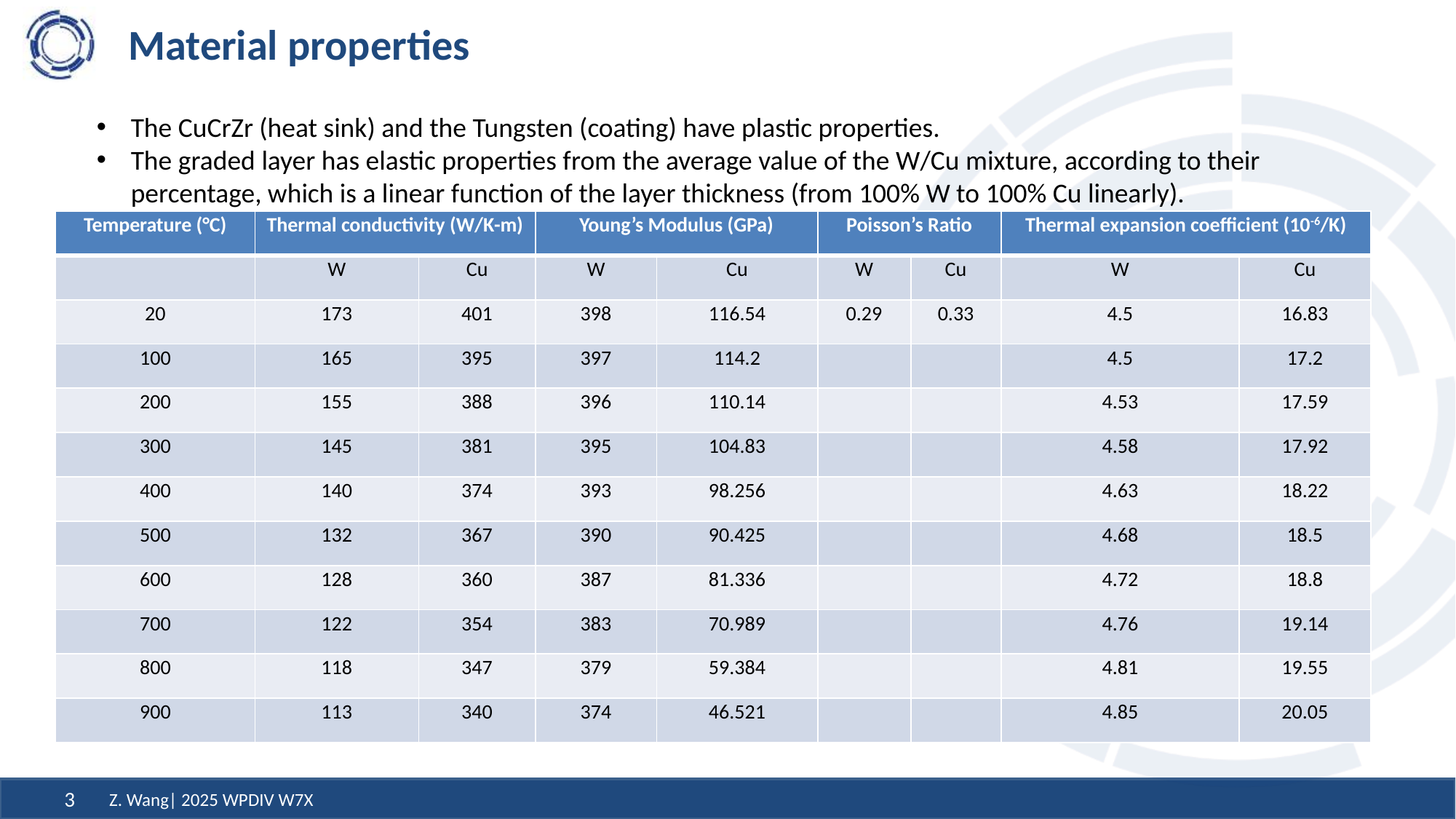

# Material properties
The CuCrZr (heat sink) and the Tungsten (coating) have plastic properties.
The graded layer has elastic properties from the average value of the W/Cu mixture, according to their percentage, which is a linear function of the layer thickness (from 100% W to 100% Cu linearly).

| Temperature (°C) | Thermal conductivity (W/K-m) |  | Young’s Modulus (GPa) |  | Poisson’s Ratio |  | Thermal expansion coefficient (10-6/K) |  |
| --- | --- | --- | --- | --- | --- | --- | --- | --- |
|  | W | Cu | W | Cu | W | Cu | W | Cu |
| 20 | 173 | 401 | 398 | 116.54 | 0.29 | 0.33 | 4.5 | 16.83 |
| 100 | 165 | 395 | 397 | 114.2 |  |  | 4.5 | 17.2 |
| 200 | 155 | 388 | 396 | 110.14 |  |  | 4.53 | 17.59 |
| 300 | 145 | 381 | 395 | 104.83 |  |  | 4.58 | 17.92 |
| 400 | 140 | 374 | 393 | 98.256 |  |  | 4.63 | 18.22 |
| 500 | 132 | 367 | 390 | 90.425 |  |  | 4.68 | 18.5 |
| 600 | 128 | 360 | 387 | 81.336 |  |  | 4.72 | 18.8 |
| 700 | 122 | 354 | 383 | 70.989 |  |  | 4.76 | 19.14 |
| 800 | 118 | 347 | 379 | 59.384 |  |  | 4.81 | 19.55 |
| 900 | 113 | 340 | 374 | 46.521 |  |  | 4.85 | 20.05 |
Z. Wang| 2025 WPDIV W7X
3